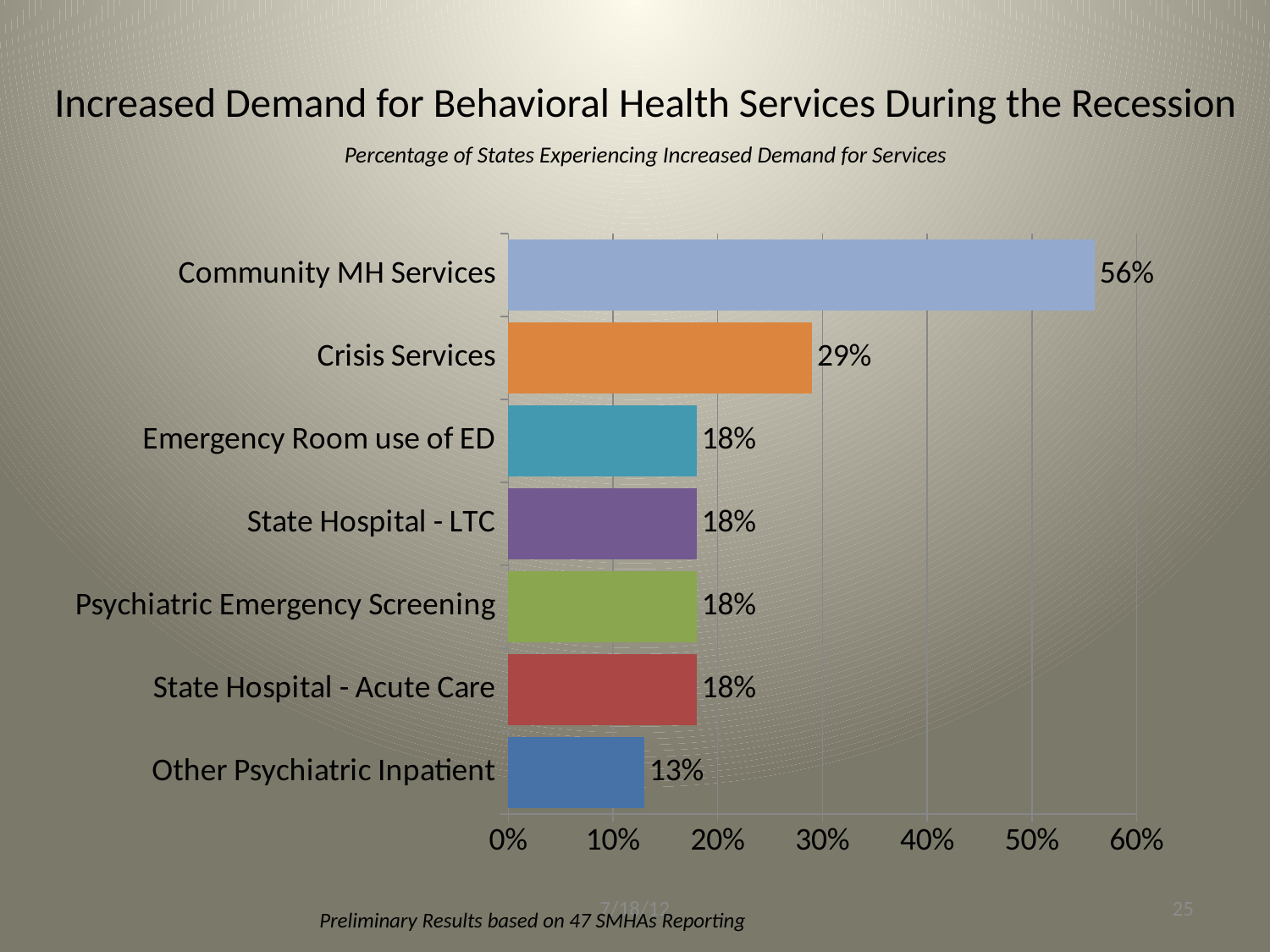

# Increased Demand for Behavioral Health Services During the Recession Percentage of States Experiencing Increased Demand for Services

### Chart

| Category | Series 1 |
|---|---|
| Other Psychiatric Inpatient | 0.13 |
| State Hospital - Acute Care | 0.18000000000000024 |
| Psychiatric Emergency Screening | 0.18000000000000024 |
| State Hospital - LTC | 0.18000000000000024 |
| Emergency Room use of ED | 0.18000000000000024 |
| Crisis Services | 0.2900000000000003 |
| Community MH Services | 0.56 |
7/18/12
25
Preliminary Results based on 47 SMHAs Reporting